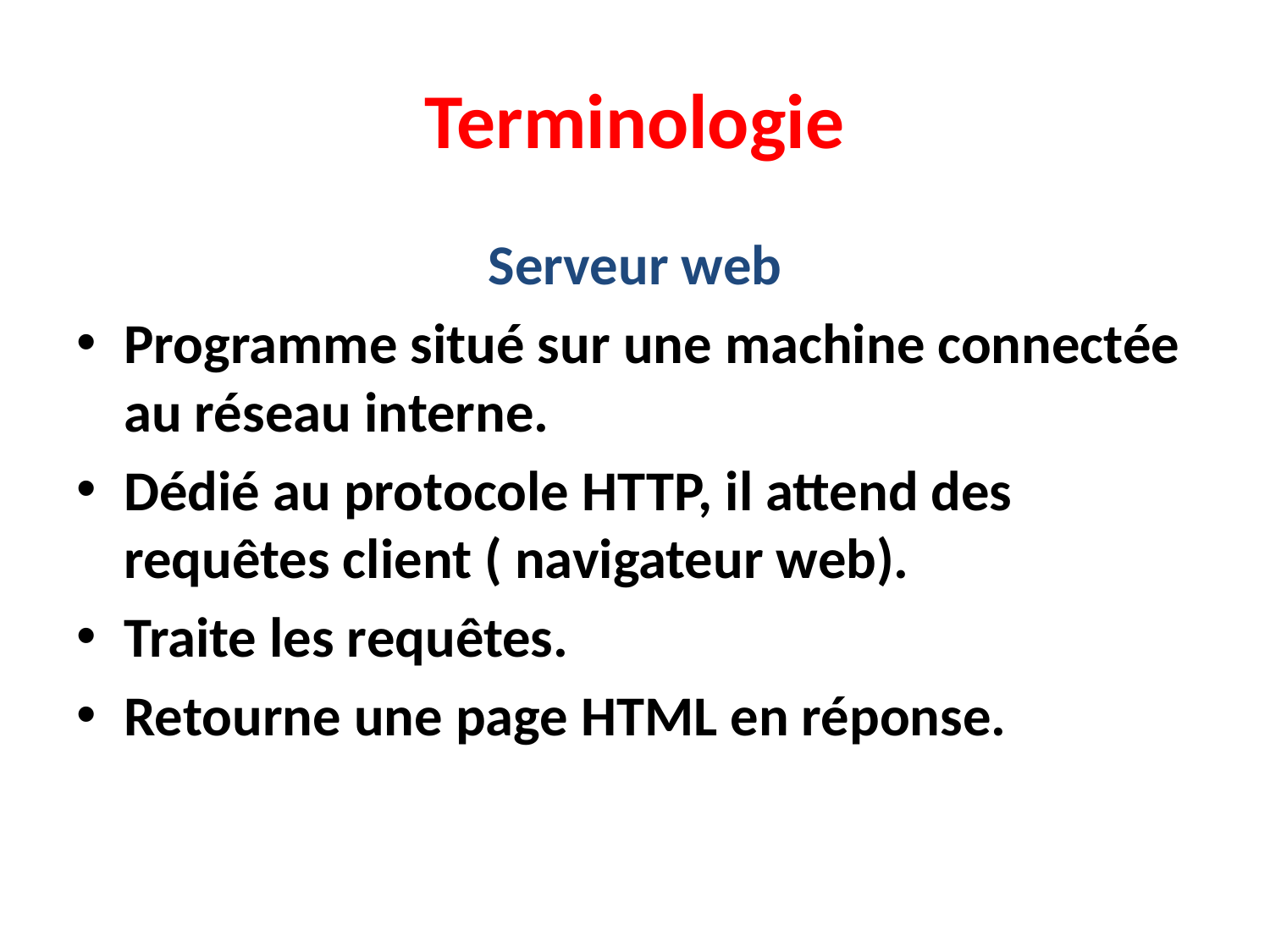

# Terminologie
Serveur web
Programme situé sur une machine connectée au réseau interne.
Dédié au protocole HTTP, il attend des requêtes client ( navigateur web).
Traite les requêtes.
Retourne une page HTML en réponse.